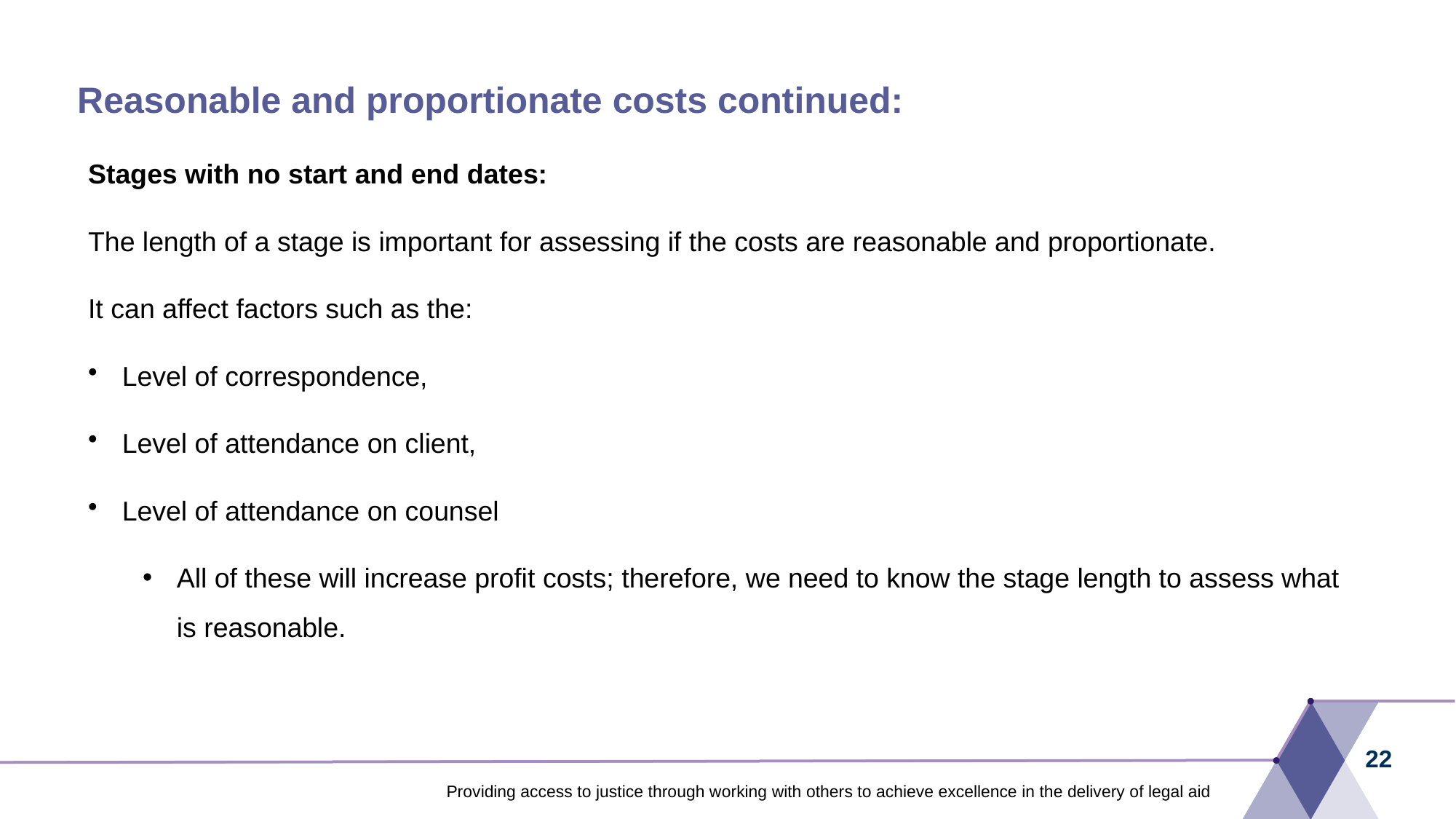

# Reasonable and proportionate costs continued:
Stages with no start and end dates:
The length of a stage is important for assessing if the costs are reasonable and proportionate.
It can affect factors such as the:
Level of correspondence,
Level of attendance on client,
Level of attendance on counsel
All of these will increase profit costs; therefore, we need to know the stage length to assess what is reasonable.​

22
Providing access to justice through working with others to achieve excellence in the delivery of legal aid